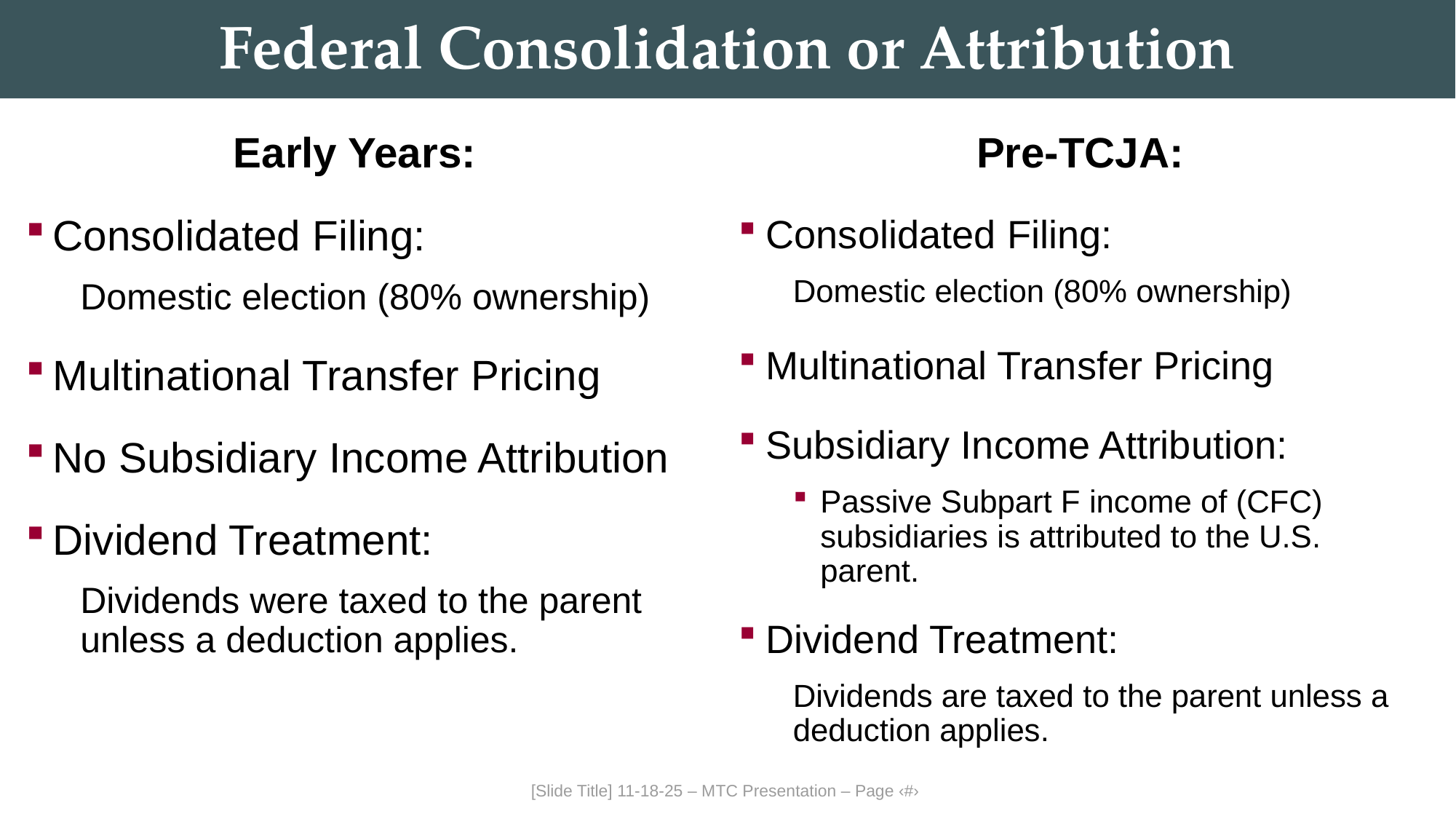

# Federal Consolidation or Attribution
Early Years:
Pre-TCJA:
Consolidated Filing:
Domestic election (80% ownership)
Multinational Transfer Pricing
No Subsidiary Income Attribution
Dividend Treatment:
Dividends were taxed to the parent unless a deduction applies.

Consolidated Filing:
Domestic election (80% ownership)
Multinational Transfer Pricing
Subsidiary Income Attribution:
Passive Subpart F income of (CFC) subsidiaries is attributed to the U.S. parent.
Dividend Treatment:
Dividends are taxed to the parent unless a deduction applies.
[Slide Title] 11-18-25 – MTC Presentation – Page ‹#›